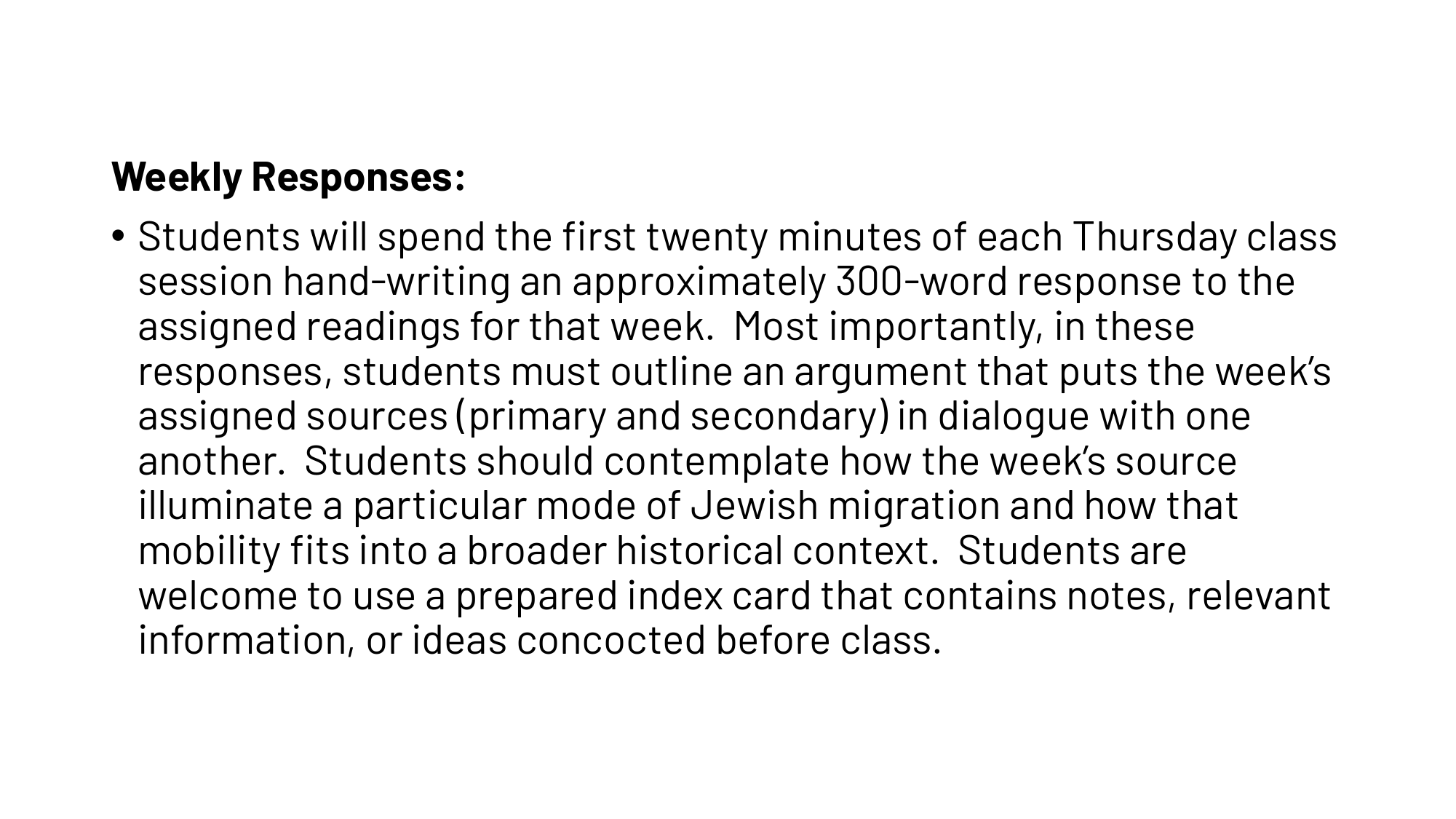

Weekly Responses:
Students will spend the first twenty minutes of each Thursday class session hand-writing an approximately 300-word response to the assigned readings for that week.  Most importantly, in these responses, students must outline an argument that puts the week’s assigned sources (primary and secondary) in dialogue with one another.  Students should contemplate how the week’s source illuminate a particular mode of Jewish migration and how that mobility fits into a broader historical context.  Students are welcome to use a prepared index card that contains notes, relevant information, or ideas concocted before class.